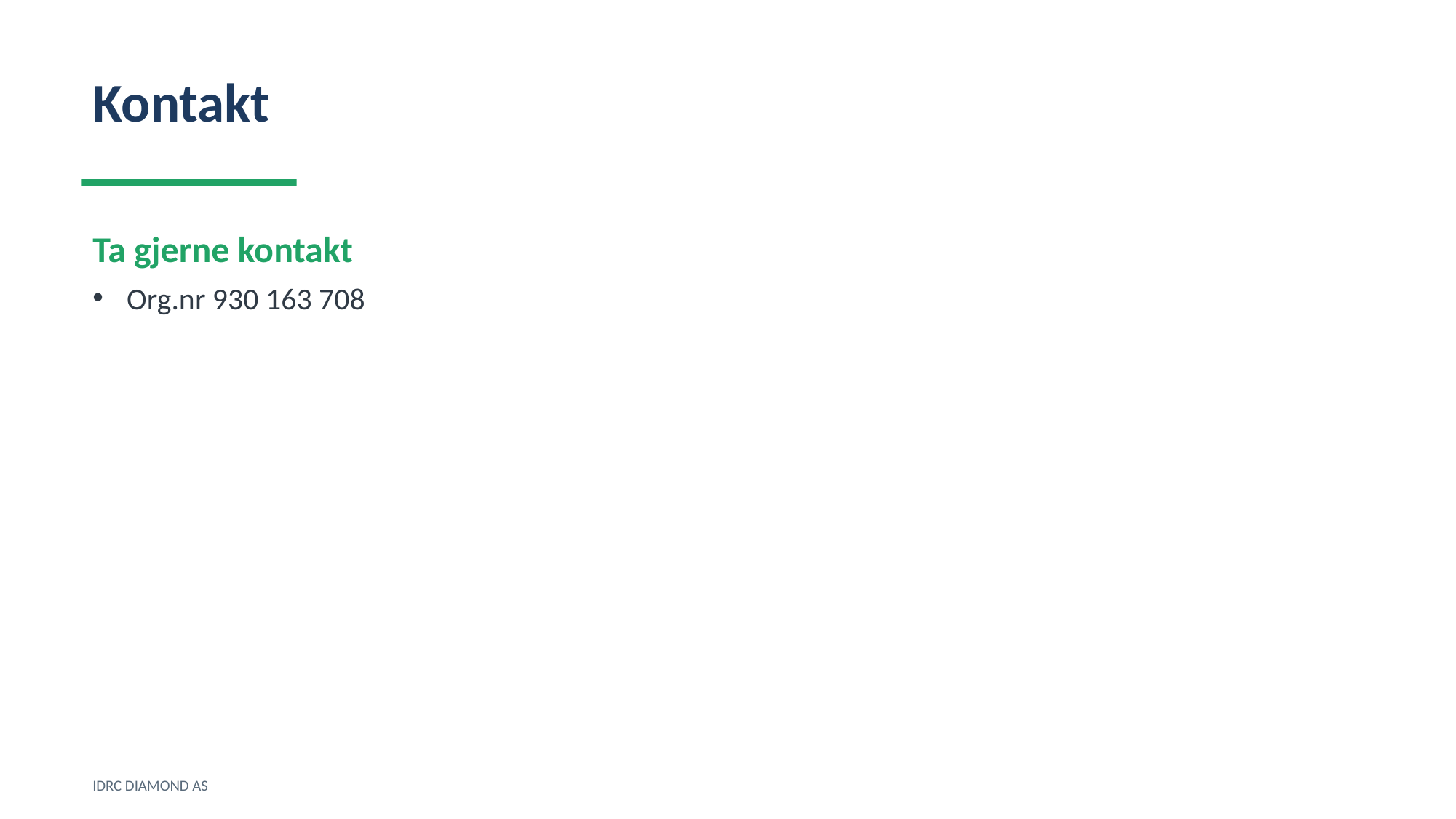

Kontakt

Ta gjerne kontakt
Org.nr 930 163 708
IDRC DIAMOND AS